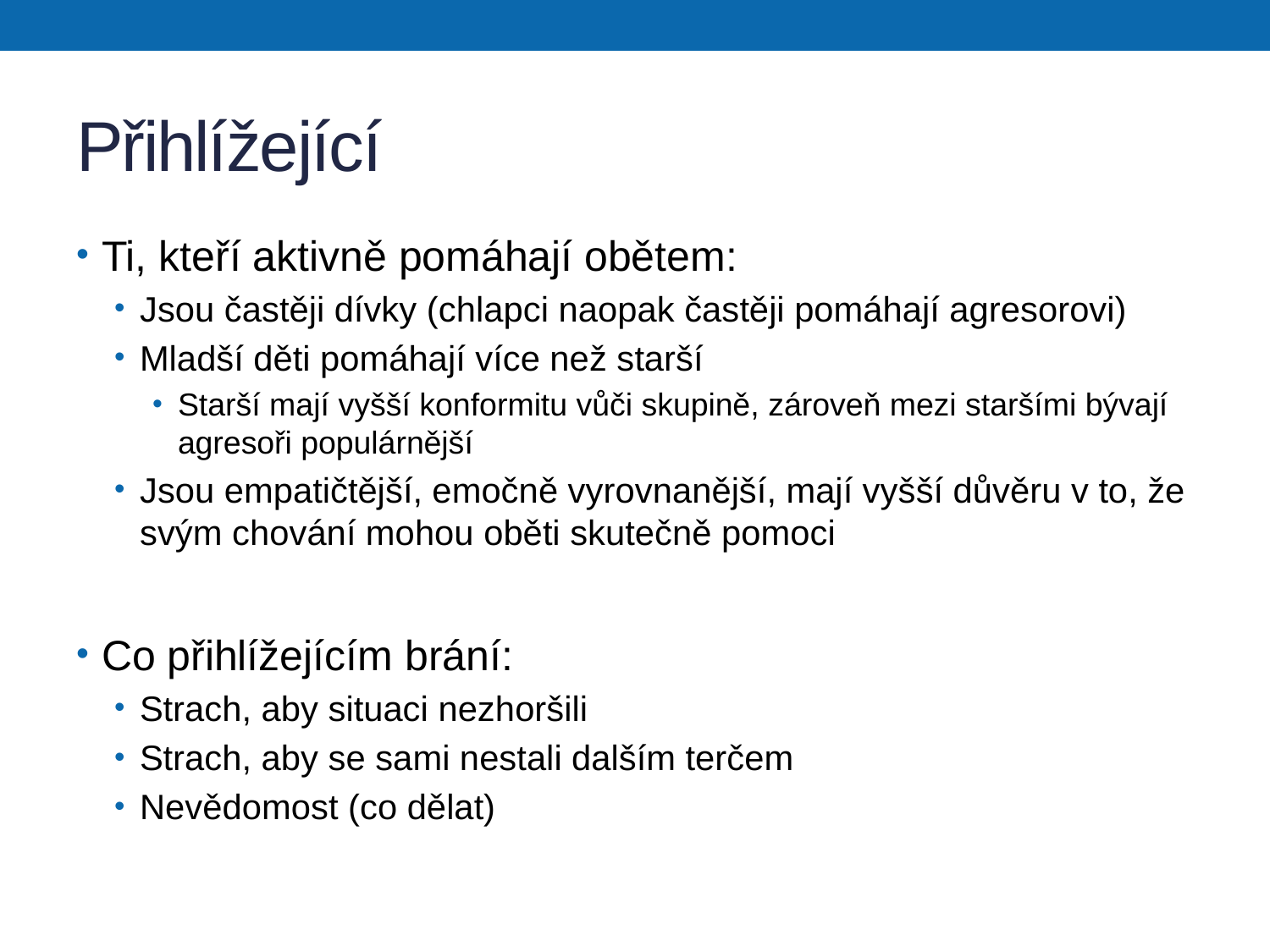

# Přihlížející
Ti, kteří aktivně pomáhají obětem:
Jsou častěji dívky (chlapci naopak častěji pomáhají agresorovi)
Mladší děti pomáhají více než starší
Starší mají vyšší konformitu vůči skupině, zároveň mezi staršími bývají agresoři populárnější
Jsou empatičtější, emočně vyrovnanější, mají vyšší důvěru v to, že svým chování mohou oběti skutečně pomoci

Co přihlížejícím brání:
Strach, aby situaci nezhoršili
Strach, aby se sami nestali dalším terčem
Nevědomost (co dělat)